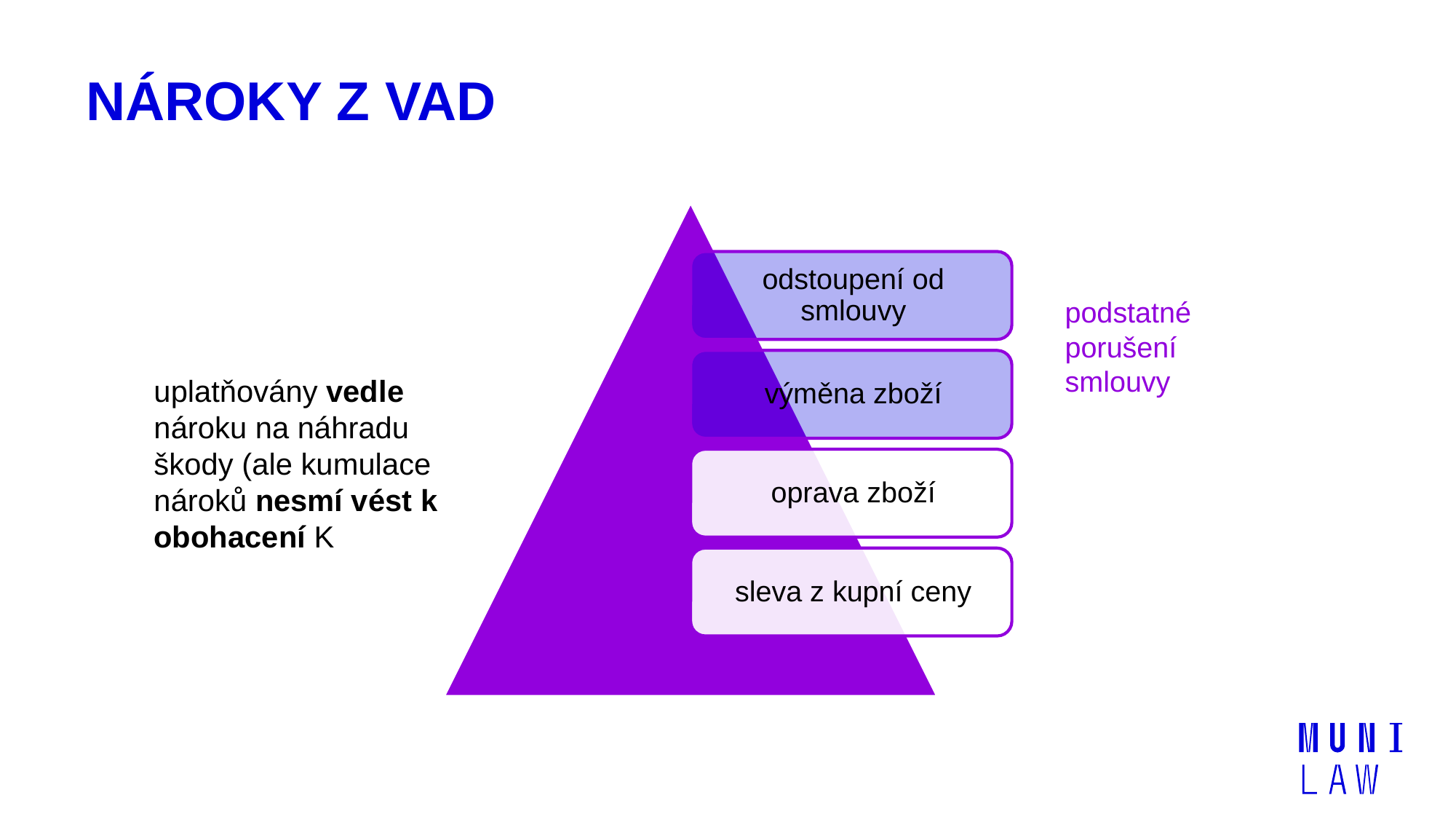

# Nároky z vad
odstoupení od smlouvy
výměna zboží
oprava zboží
sleva z kupní ceny
podstatné porušení smlouvy
uplatňovány vedle nároku na náhradu škody (ale kumulace nároků nesmí vést k obohacení K